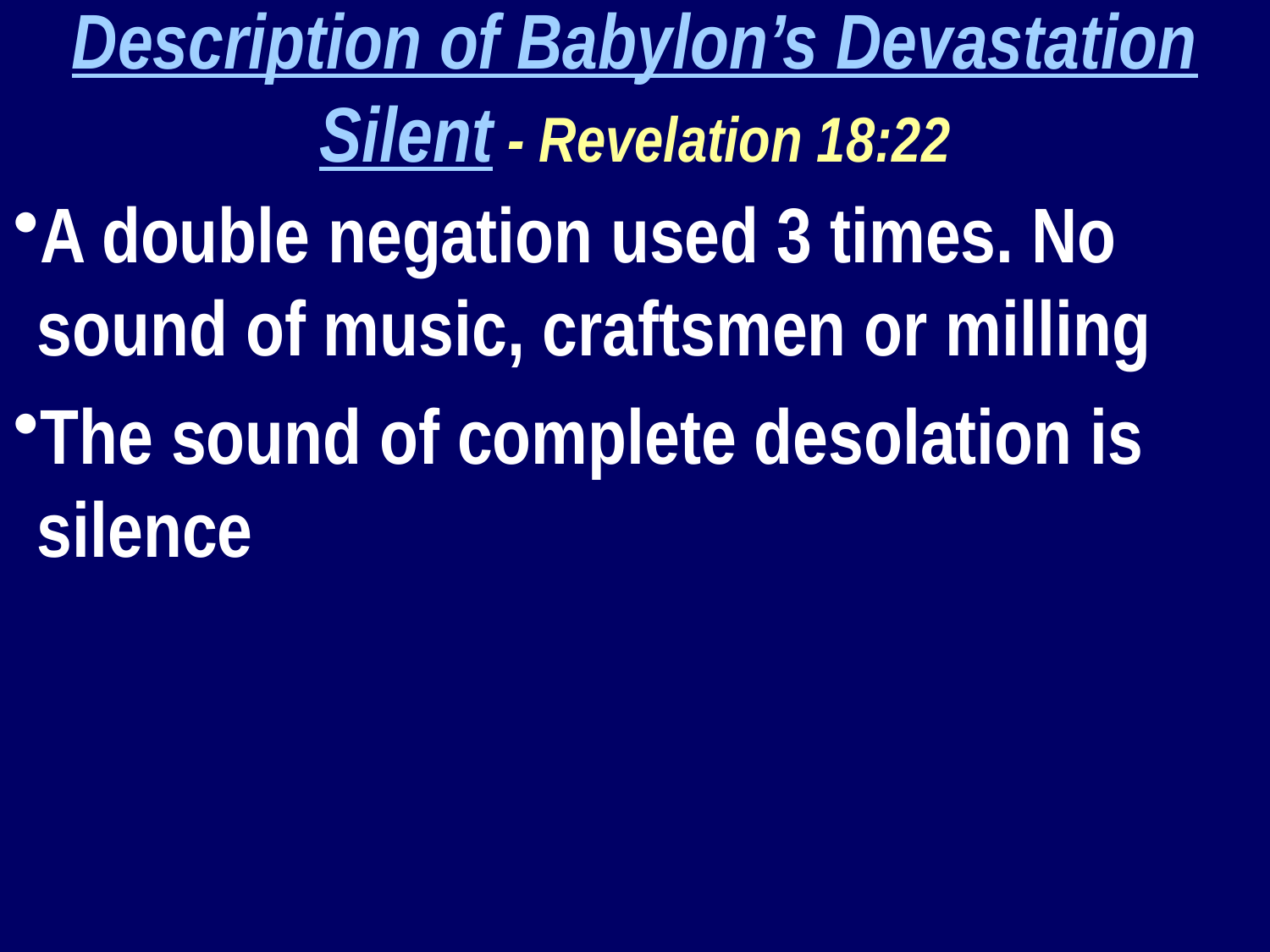

Description of Babylon’s Devastation
Silent - Revelation 18:22
A double negation used 3 times. No sound of music, craftsmen or milling
The sound of complete desolation is silence